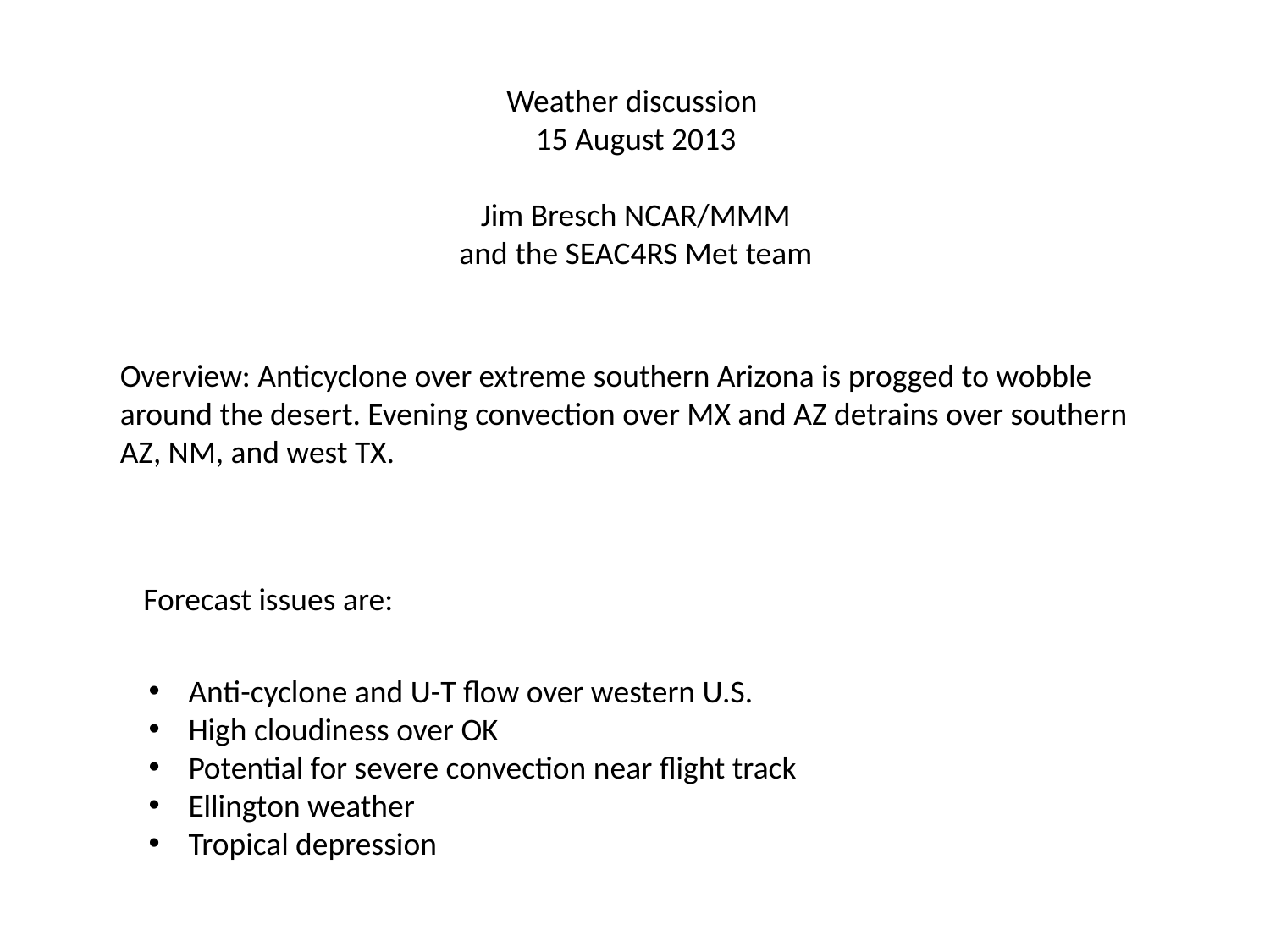

Weather discussion
15 August 2013

Jim Bresch NCAR/MMM
and the SEAC4RS Met team

Overview: Anticyclone over extreme southern Arizona is progged to wobble around the desert. Evening convection over MX and AZ detrains over southern AZ, NM, and west TX.

Forecast issues are:
Anti-cyclone and U-T flow over western U.S.
High cloudiness over OK
Potential for severe convection near flight track
Ellington weather
Tropical depression